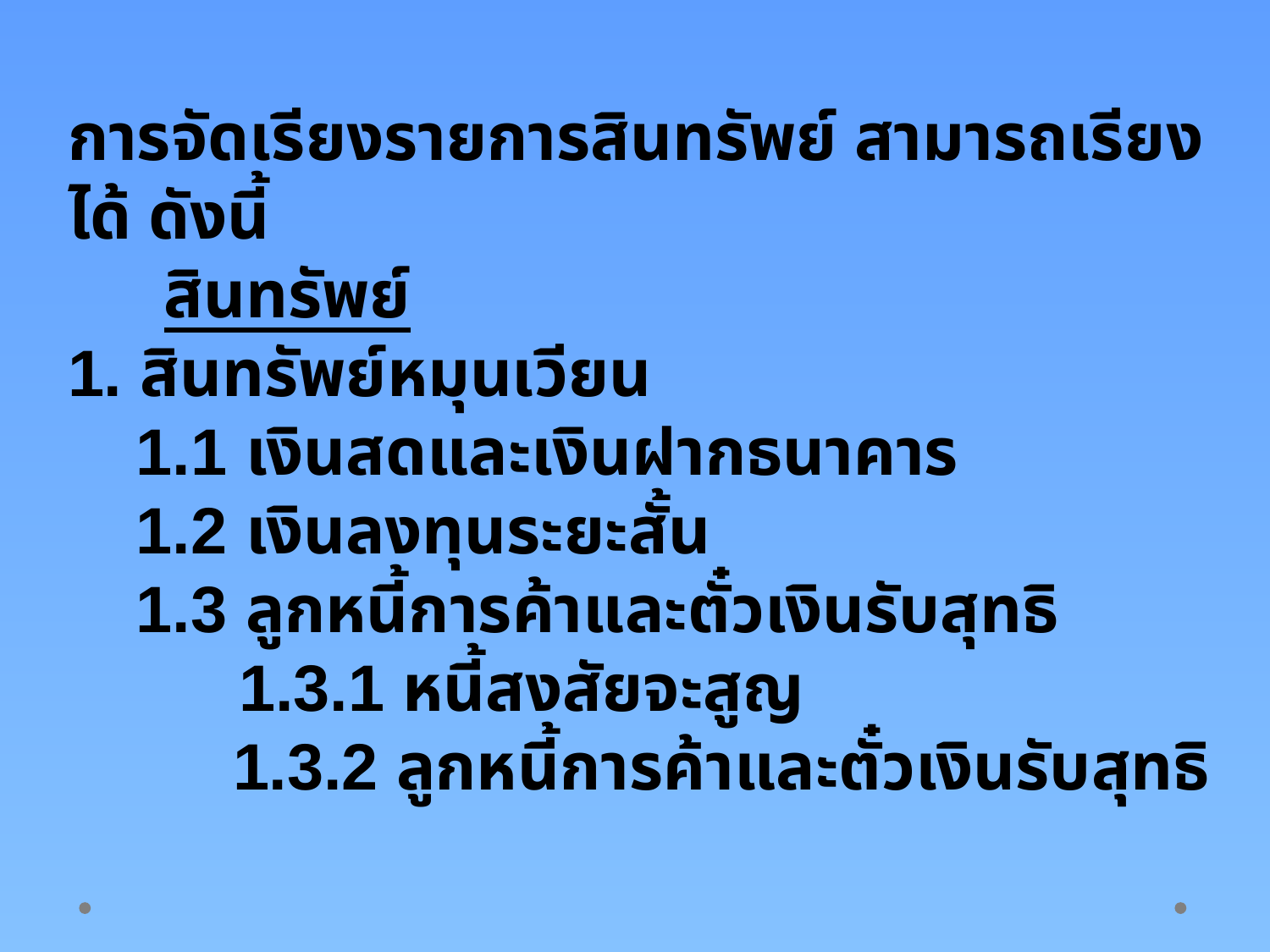

# การจัดเรียงรายการสินทรัพย์ สามารถเรียงได้ ดังนี้ สินทรัพย์ 1. สินทรัพย์หมุนเวียน 1.1 เงินสดและเงินฝากธนาคาร 1.2 เงินลงทุนระยะสั้น 1.3 ลูกหนี้การค้าและตั๋วเงินรับสุทธิ 1.3.1 หนี้สงสัยจะสูญ 1.3.2 ลูกหนี้การค้าและตั๋วเงินรับสุทธิ